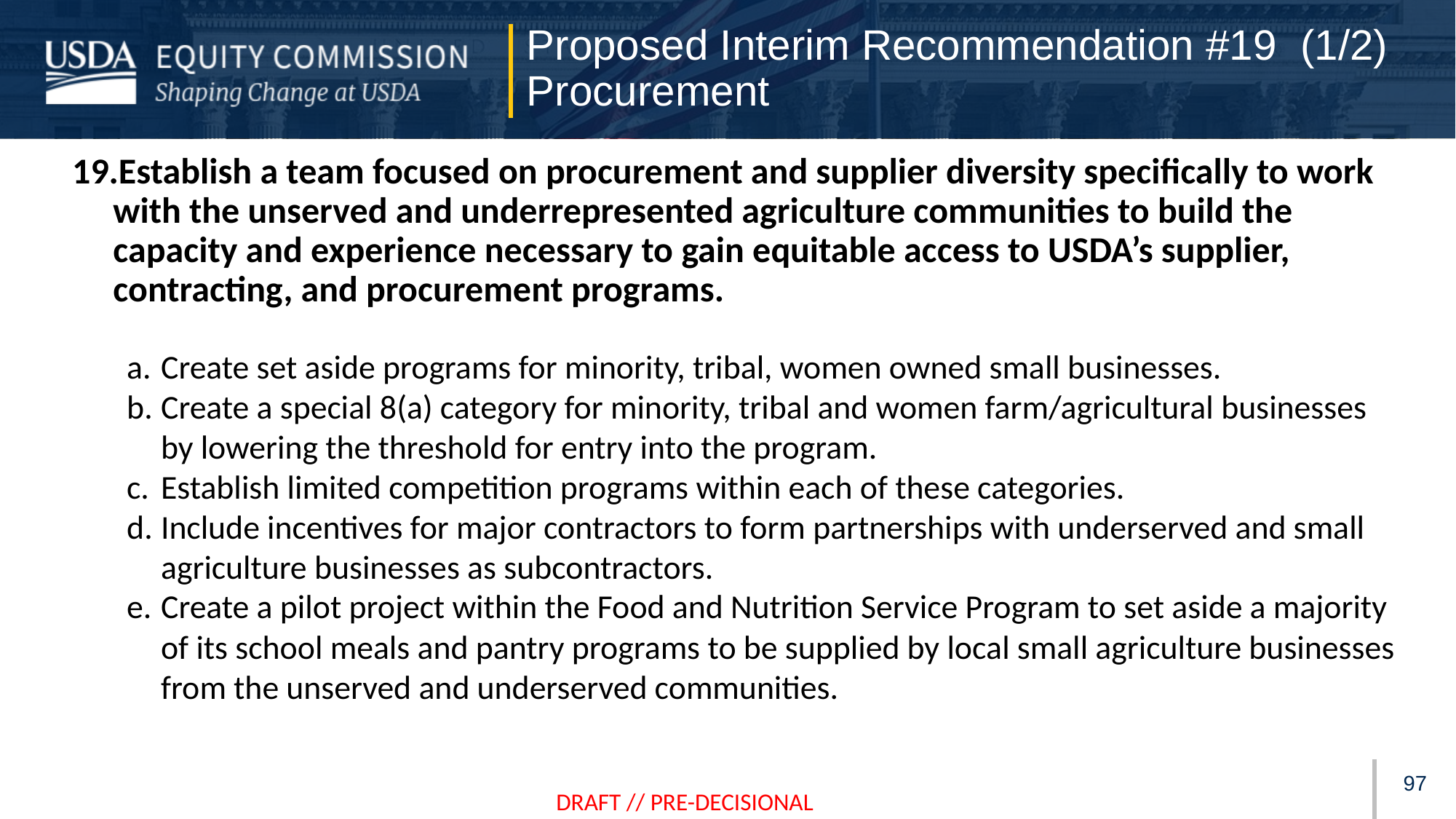

Proposed Interim Recommendation #19  (1/2)
Procurement
Establish a team focused on procurement and supplier diversity specifically to work with the unserved and underrepresented agriculture communities to build the capacity and experience necessary to gain equitable access to USDA’s supplier, contracting, and procurement programs.

Create set aside programs for minority, tribal, women owned small businesses.
Create a special 8(a) category for minority, tribal and women farm/agricultural businesses by lowering the threshold for entry into the program.
Establish limited competition programs within each of these categories.
Include incentives for major contractors to form partnerships with underserved and small agriculture businesses as subcontractors.
Create a pilot project within the Food and Nutrition Service Program to set aside a majority of its school meals and pantry programs to be supplied by local small agriculture businesses from the unserved and underserved communities.

97
DRAFT // PRE-DECISIONAL